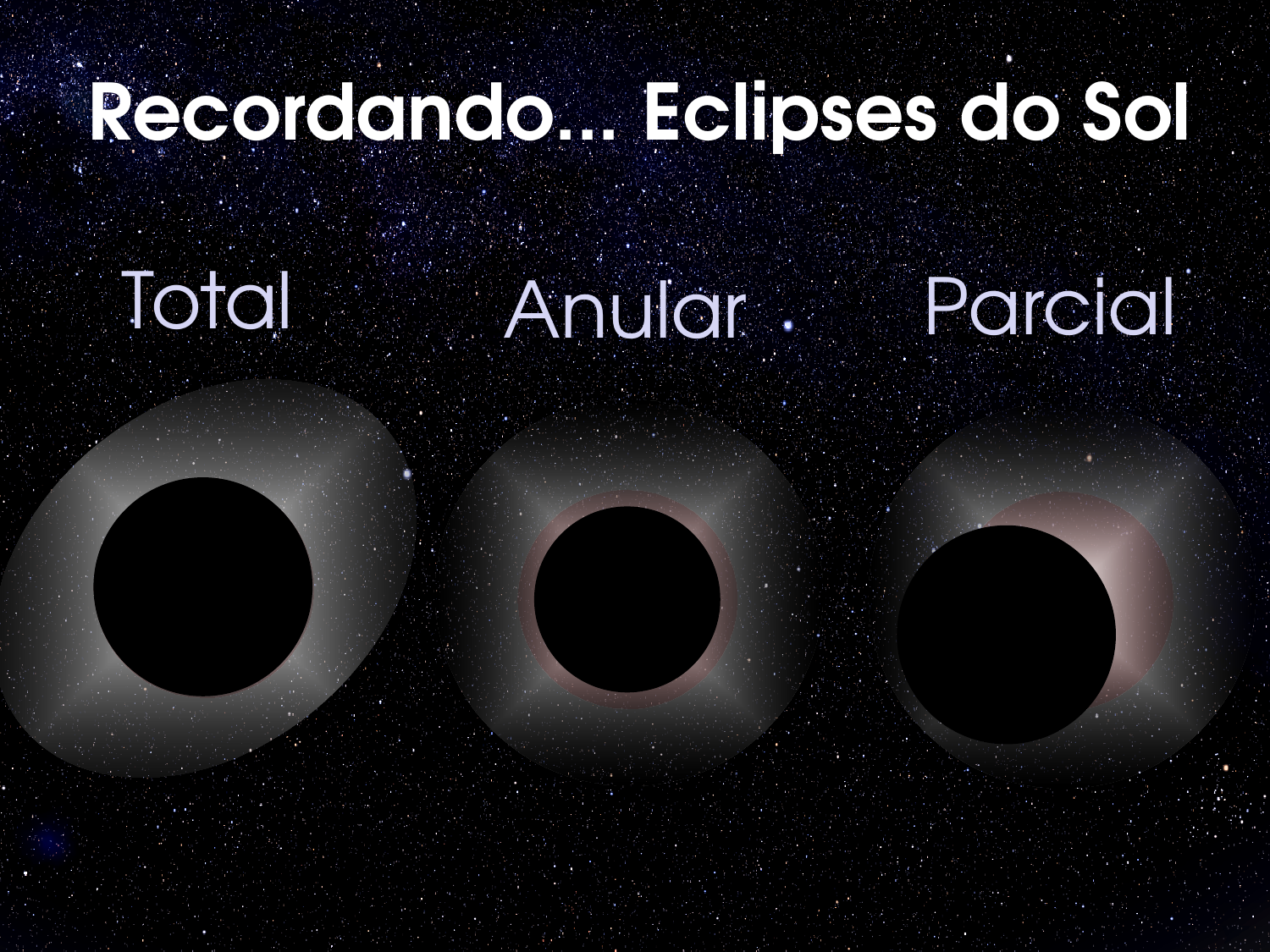

# Recordando... Eclipses do Sol
Total
Parcial
Anular